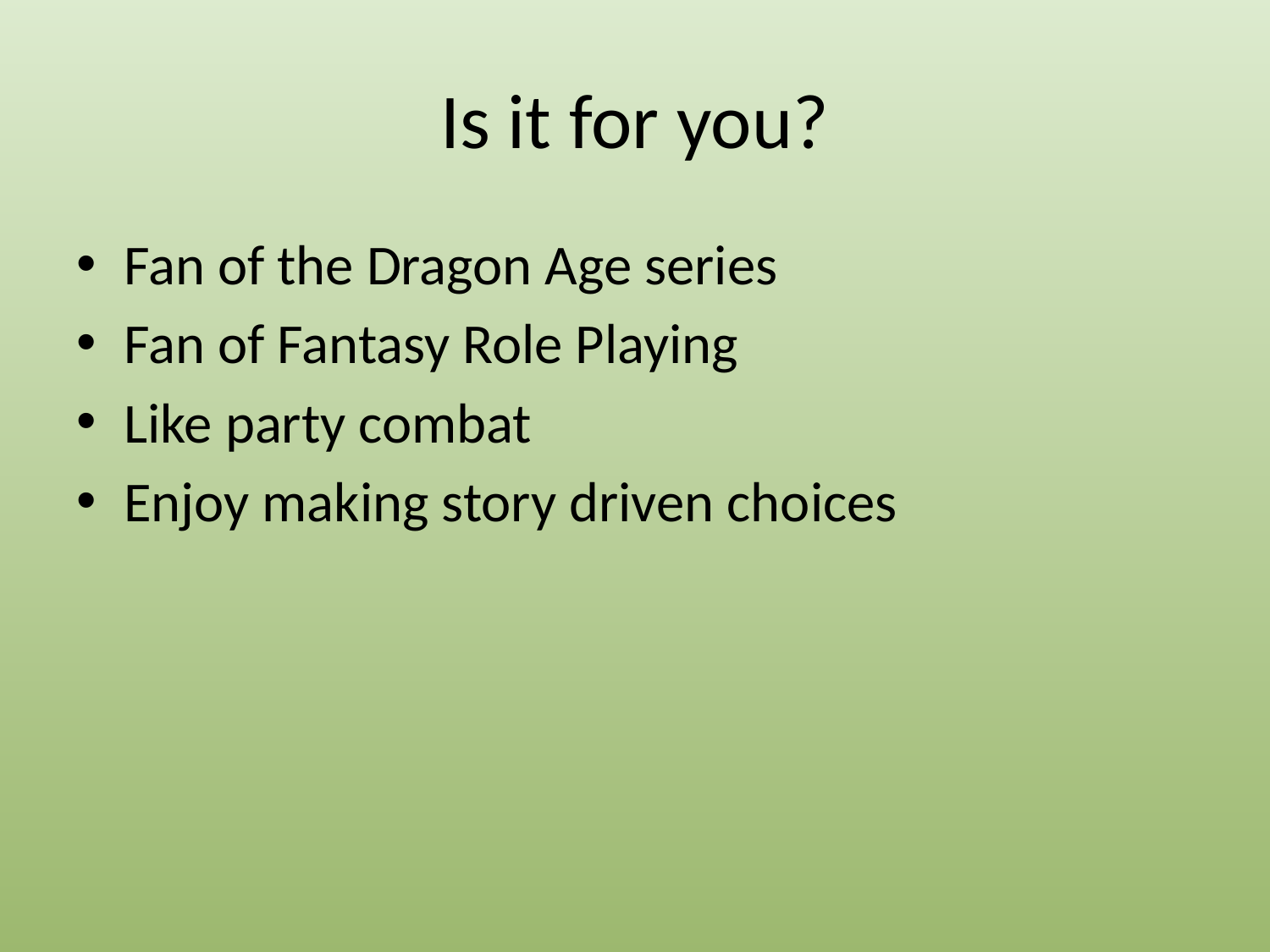

# Is it for you?
Fan of the Dragon Age series
Fan of Fantasy Role Playing
Like party combat
Enjoy making story driven choices